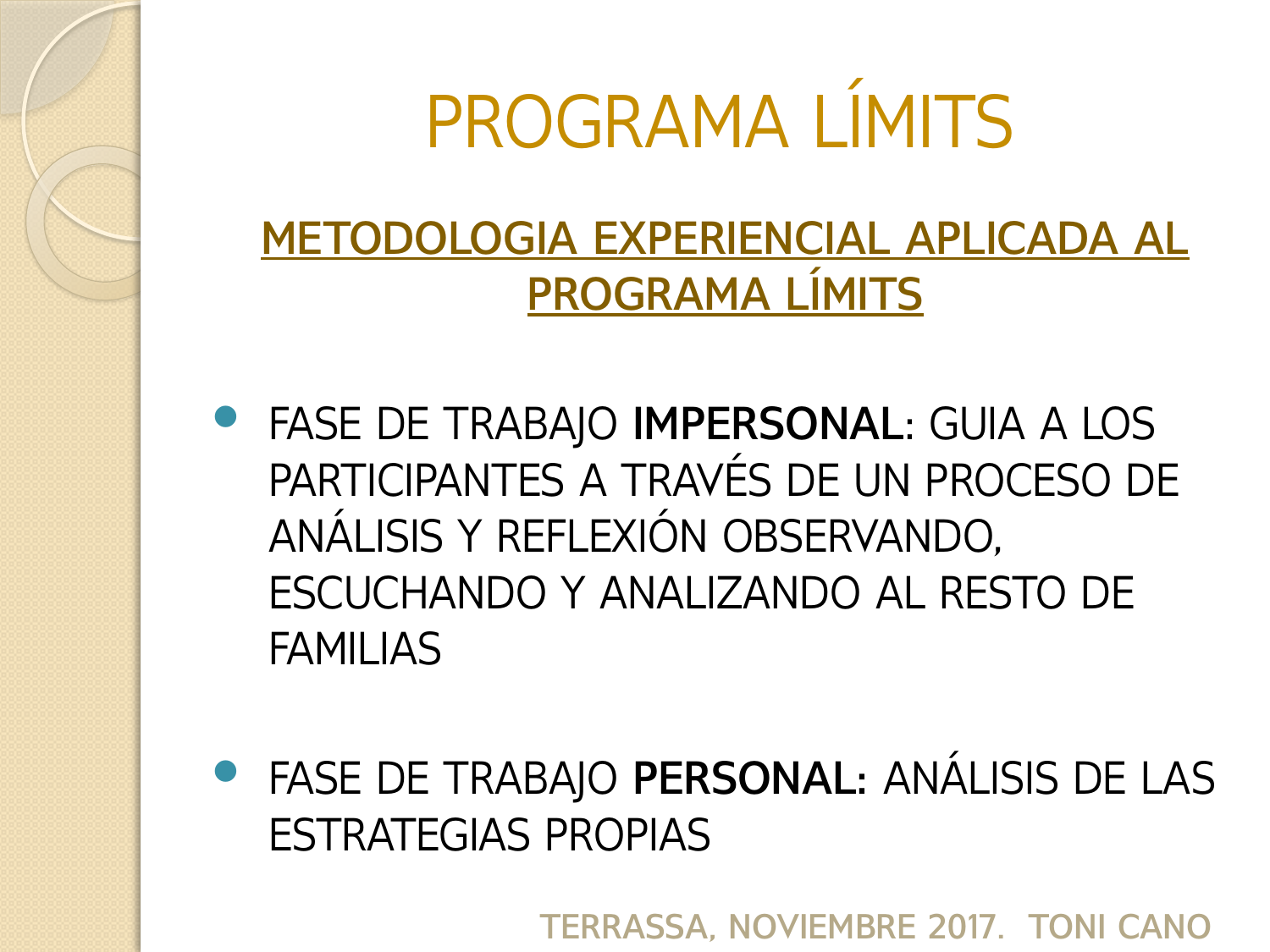

# PROGRAMA LÍMITS
METODOLOGIA EXPERIENCIAL APLICADA AL PROGRAMA LÍMITS

FASE DE TRABAJO IMPERSONAL: GUIA A LOS PARTICIPANTES A TRAVÉS DE UN PROCESO DE ANÁLISIS Y REFLEXIÓN OBSERVANDO, ESCUCHANDO Y ANALIZANDO AL RESTO DE FAMILIAS

FASE DE TRABAJO PERSONAL: ANÁLISIS DE LAS ESTRATEGIAS PROPIAS
TERRASSA, NOVIEMBRE 2017.  TONI CANO